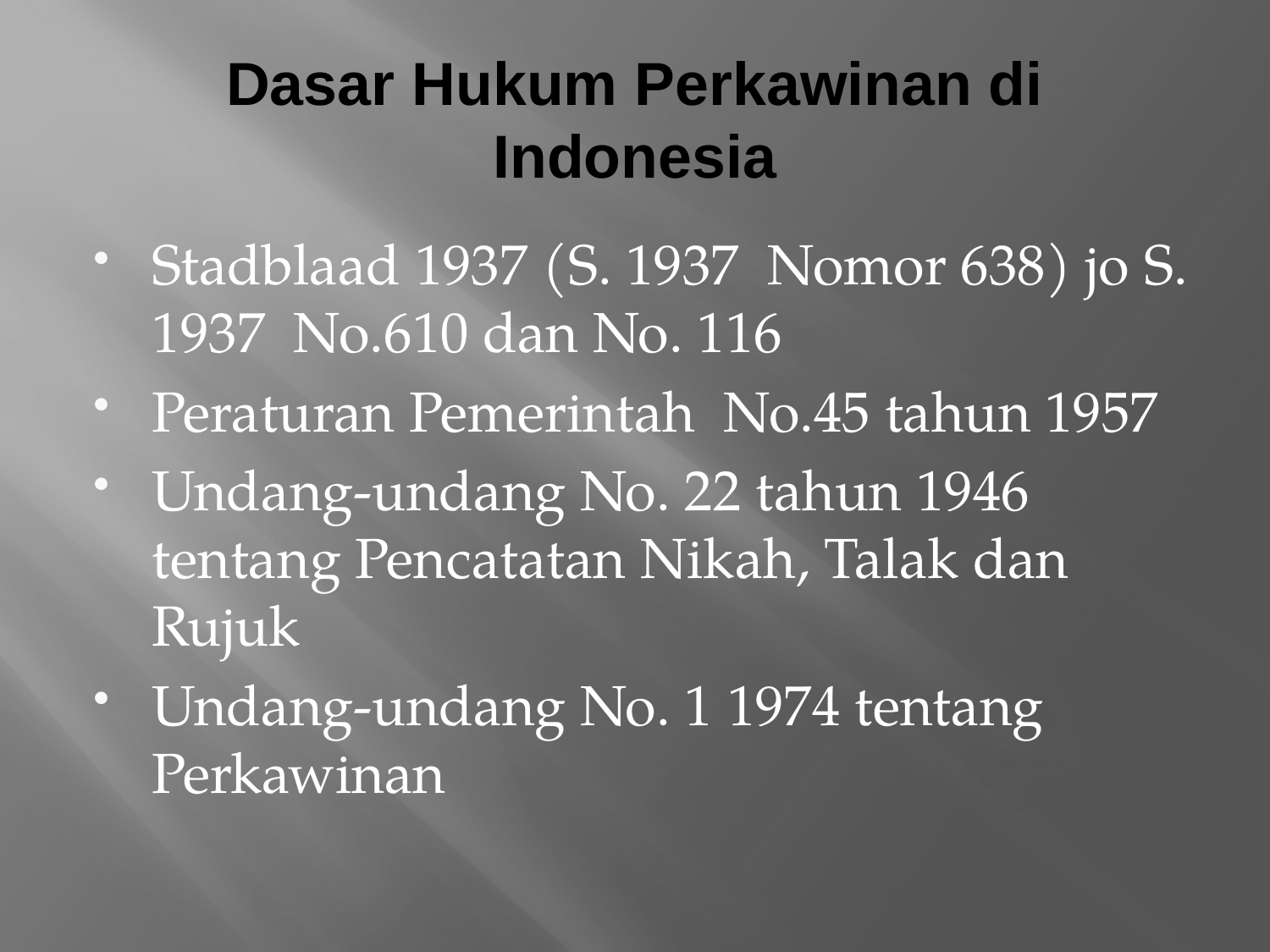

# Dasar Hukum Perkawinan di Indonesia
Stadblaad 1937 (S. 1937  Nomor 638) jo S. 1937  No.610 dan No. 116
Peraturan Pemerintah  No.45 tahun 1957
Undang-undang No. 22 tahun 1946 tentang Pencatatan Nikah, Talak dan Rujuk
Undang-undang No. 1 1974 tentang Perkawinan